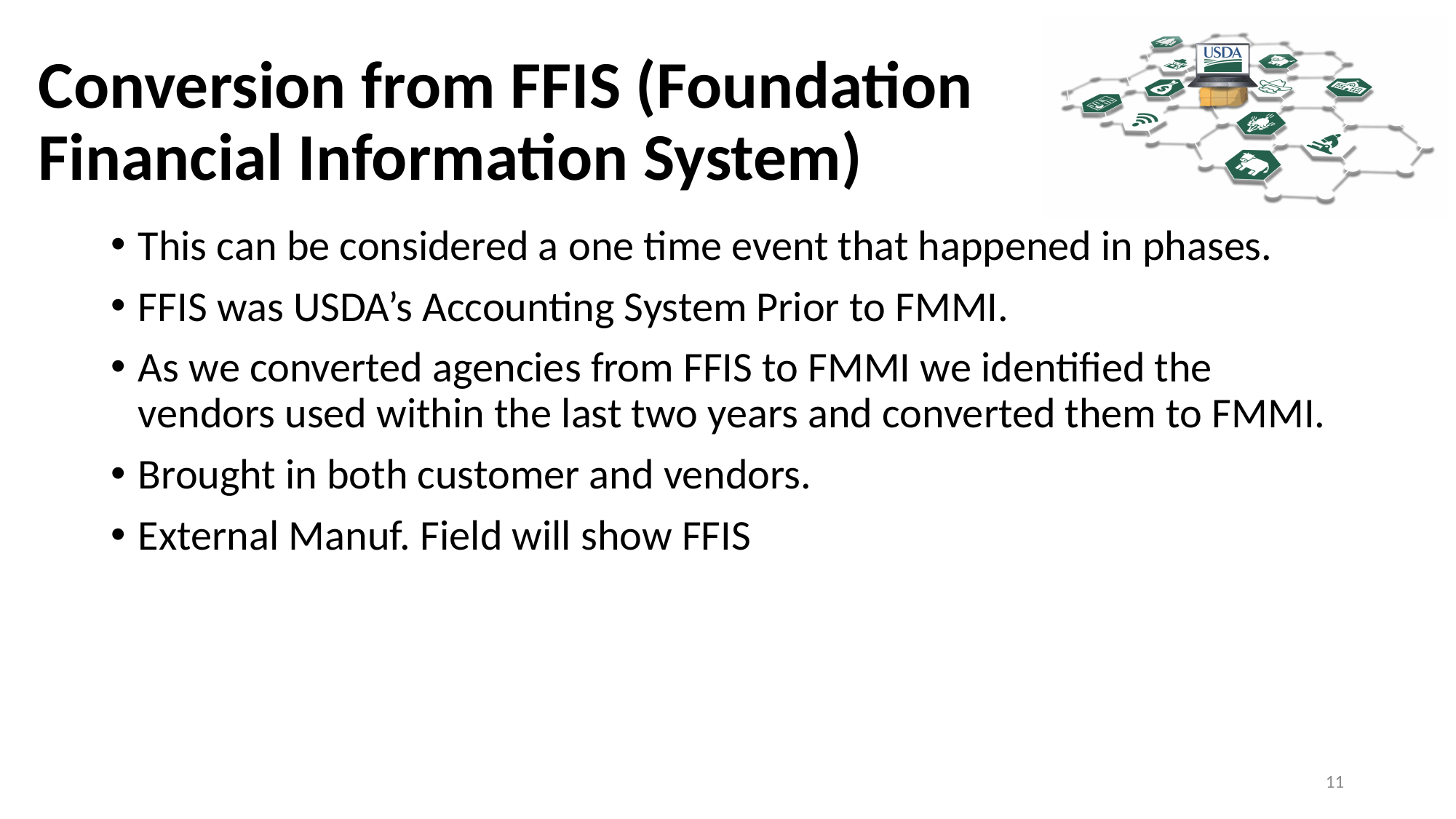

# Conversion from FFIS (Foundation Financial Information System)
This can be considered a one time event that happened in phases.
FFIS was USDA’s Accounting System Prior to FMMI.
As we converted agencies from FFIS to FMMI we identified the vendors used within the last two years and converted them to FMMI.
Brought in both customer and vendors.
External Manuf. Field will show FFIS

11